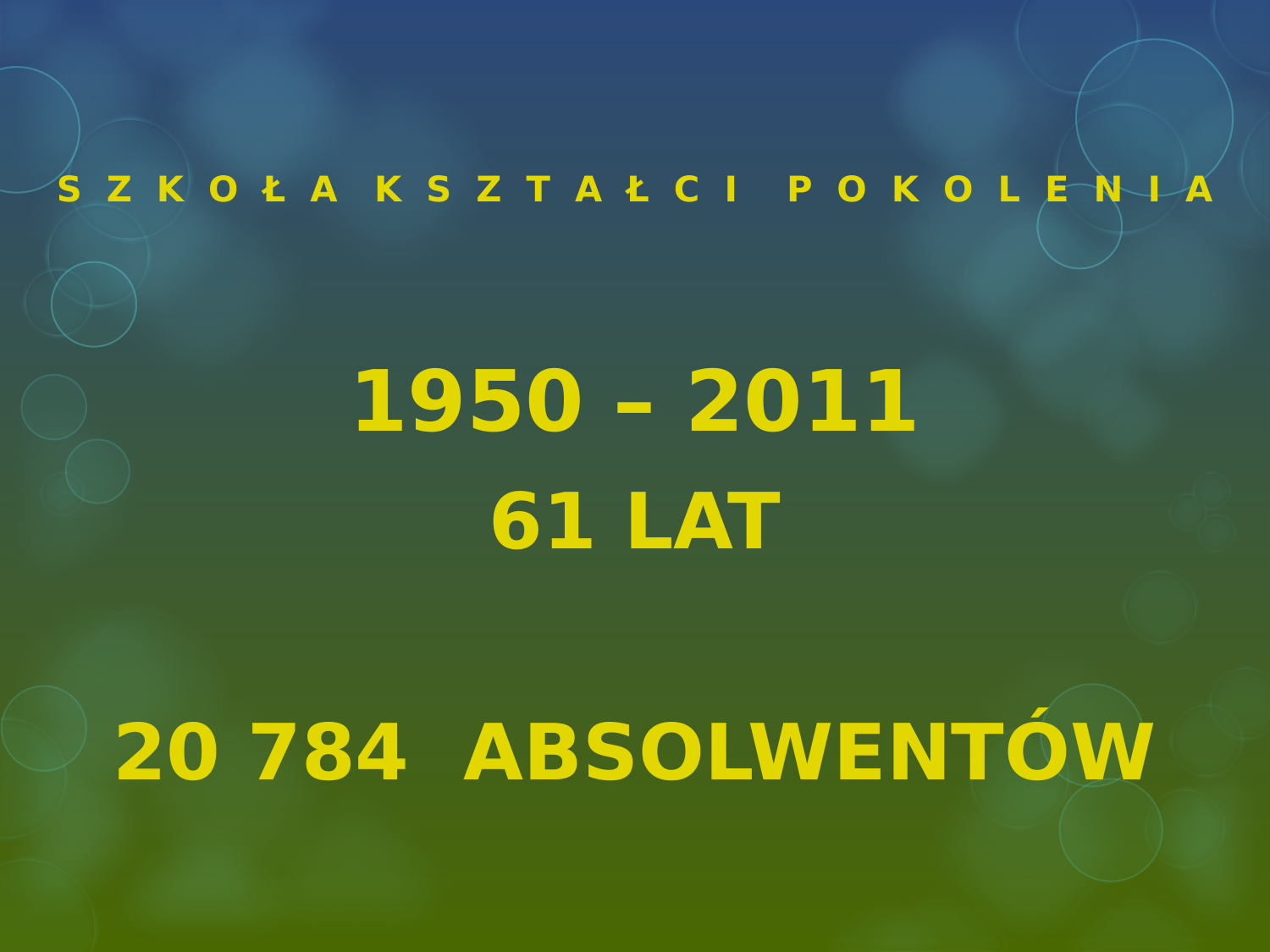

#
S  z  k  o  ł  a   k  s  z  t  a  ł  c  i    p  o  k  o  l  e  n  i  a

1950 – 2011
61 LAT

20 784  Absolwentów